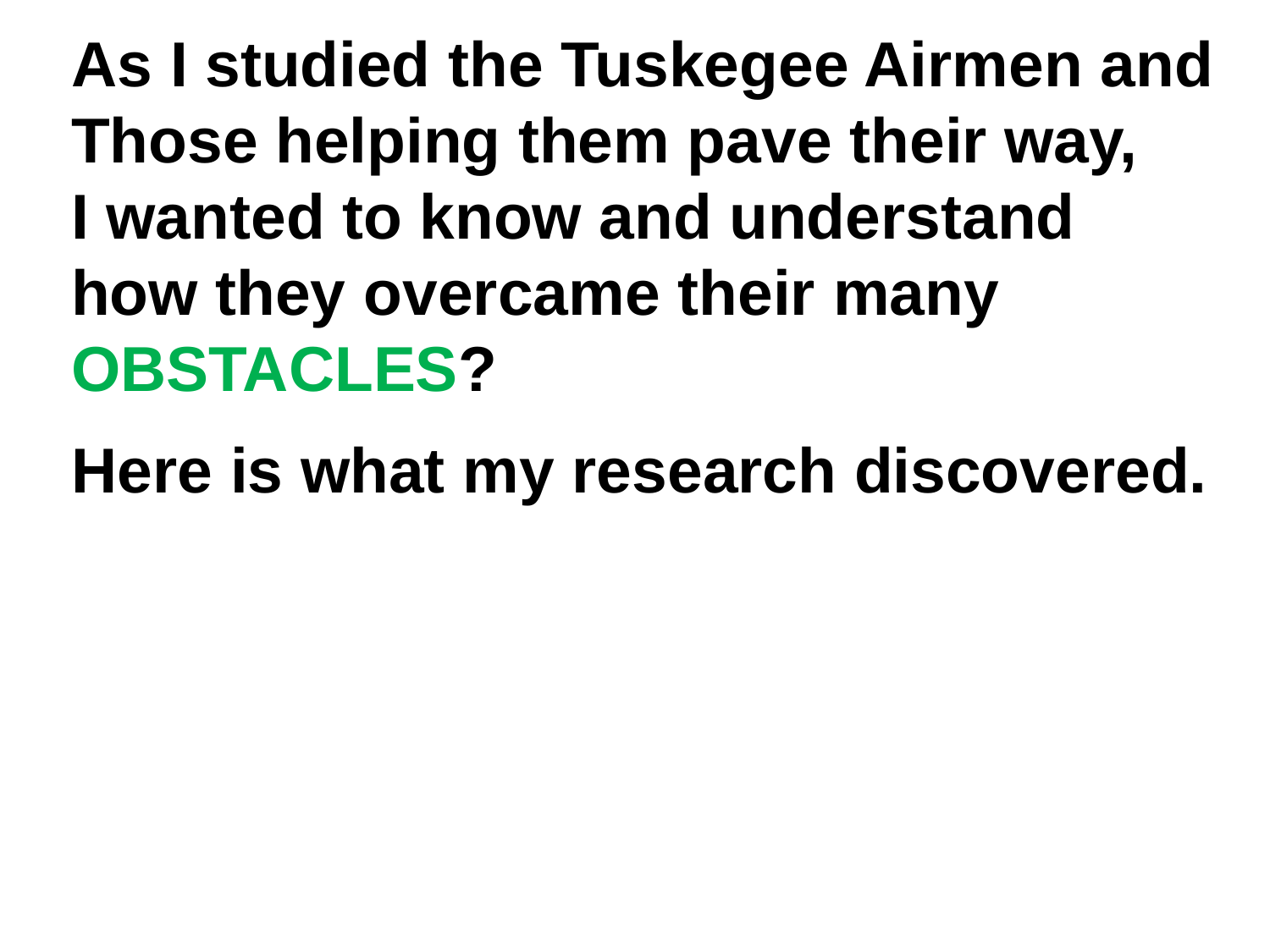

As I studied the Tuskegee Airmen and
Those helping them pave their way,
I wanted to know and understand
how they overcame their many
OBSTACLES?

Here is what my research discovered.